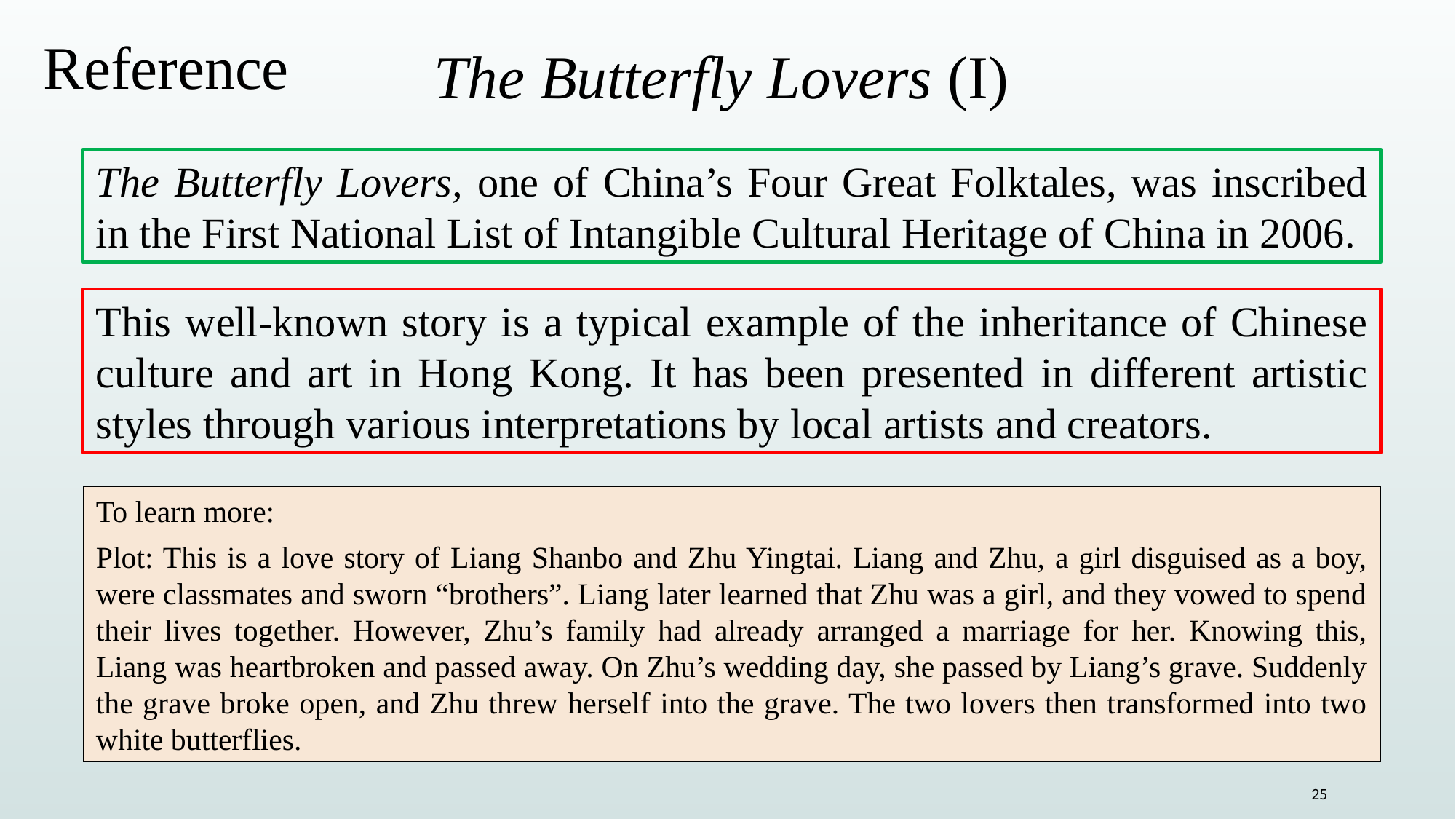

Reference
The Butterfly Lovers (I)
The Butterfly Lovers, one of China’s Four Great Folktales, was inscribed in the First National List of Intangible Cultural Heritage of China in 2006.
This well-known story is a typical example of the inheritance of Chinese culture and art in Hong Kong. It has been presented in different artistic styles through various interpretations by local artists and creators.
To learn more:
Plot: This is a love story of Liang Shanbo and Zhu Yingtai. Liang and Zhu, a girl disguised as a boy, were classmates and sworn “brothers”. Liang later learned that Zhu was a girl, and they vowed to spend their lives together. However, Zhu’s family had already arranged a marriage for her. Knowing this, Liang was heartbroken and passed away. On Zhu’s wedding day, she passed by Liang’s grave. Suddenly the grave broke open, and Zhu threw herself into the grave. The two lovers then transformed into two white butterflies.
25